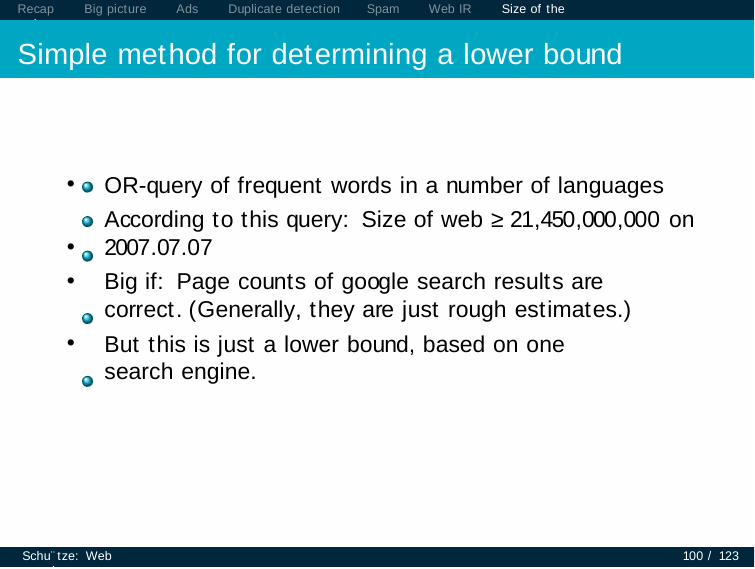

Recap	Big picture	Ads	Duplicate detection	Spam	Web IR	Size of the web

# Simple method for determining a lower bound
OR-query of frequent words in a number of languages  According to this query:  Size of web ≥ 21,450,000,000 on
2007.07.07
Big if:  Page counts of google search results are correct. (Generally, they are just rough estimates.)
But this is just a lower bound, based on one search engine.

Schu¨tze:  Web search
100 / 123